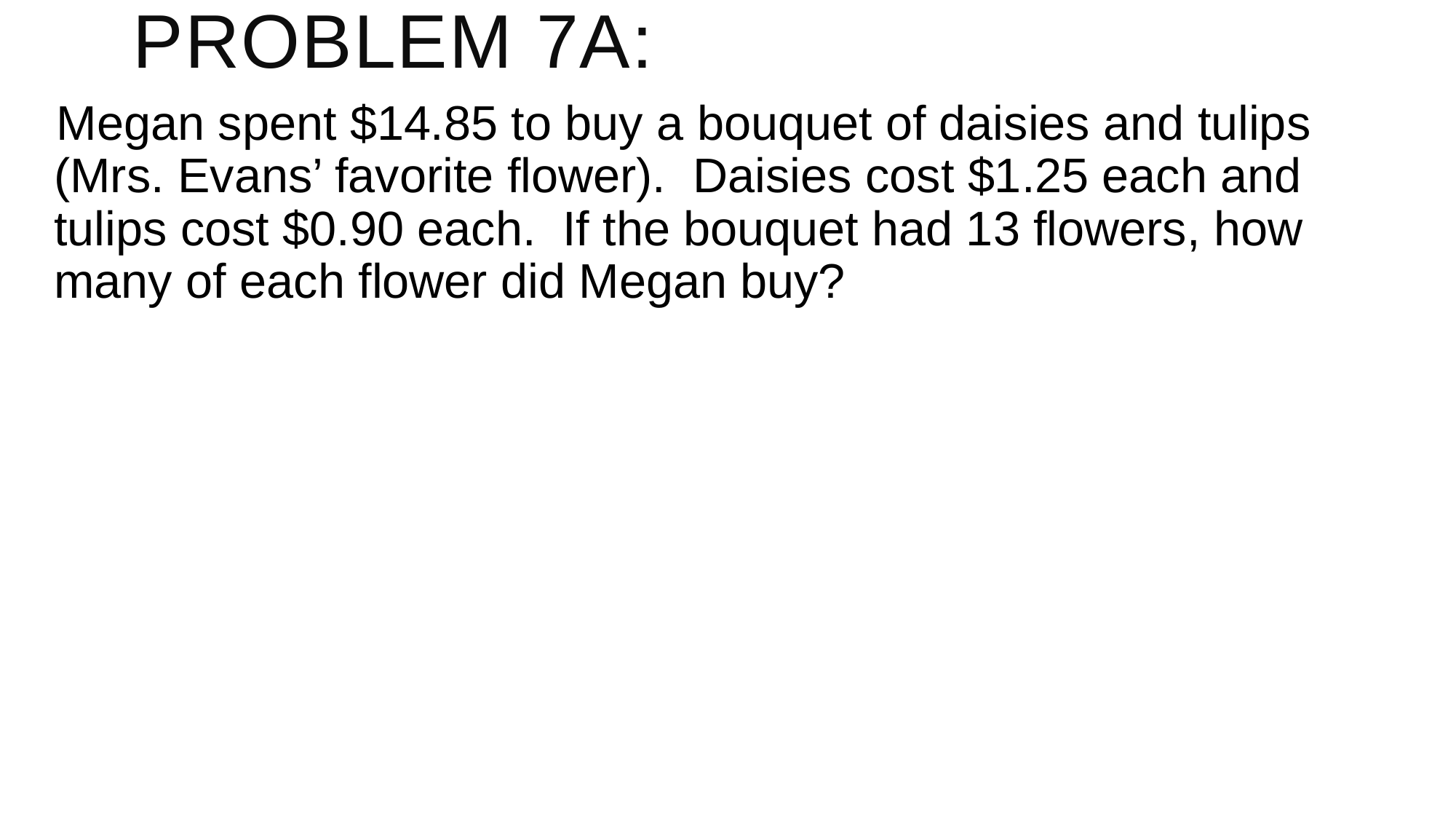

# Problem 7A:
Megan spent $14.85 to buy a bouquet of daisies and tulips (Mrs. Evans’ favorite flower).  Daisies cost $1.25 each and tulips cost $0.90 each.  If the bouquet had 13 flowers, how many of each flower did Megan buy?